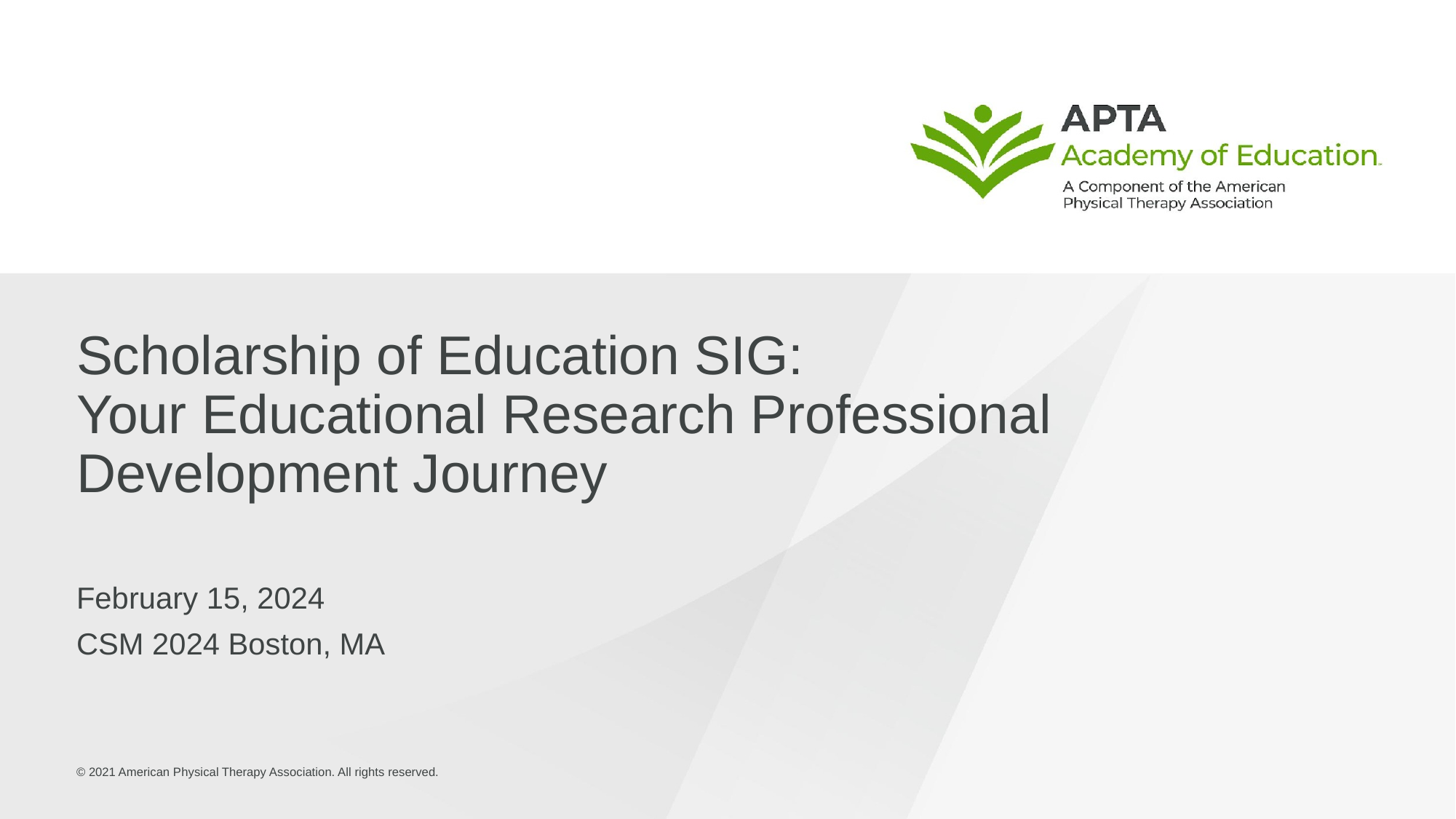

# Scholarship of Education SIG: Your Educational Research Professional Development Journey
February 15, 2024
CSM 2024 Boston, MA